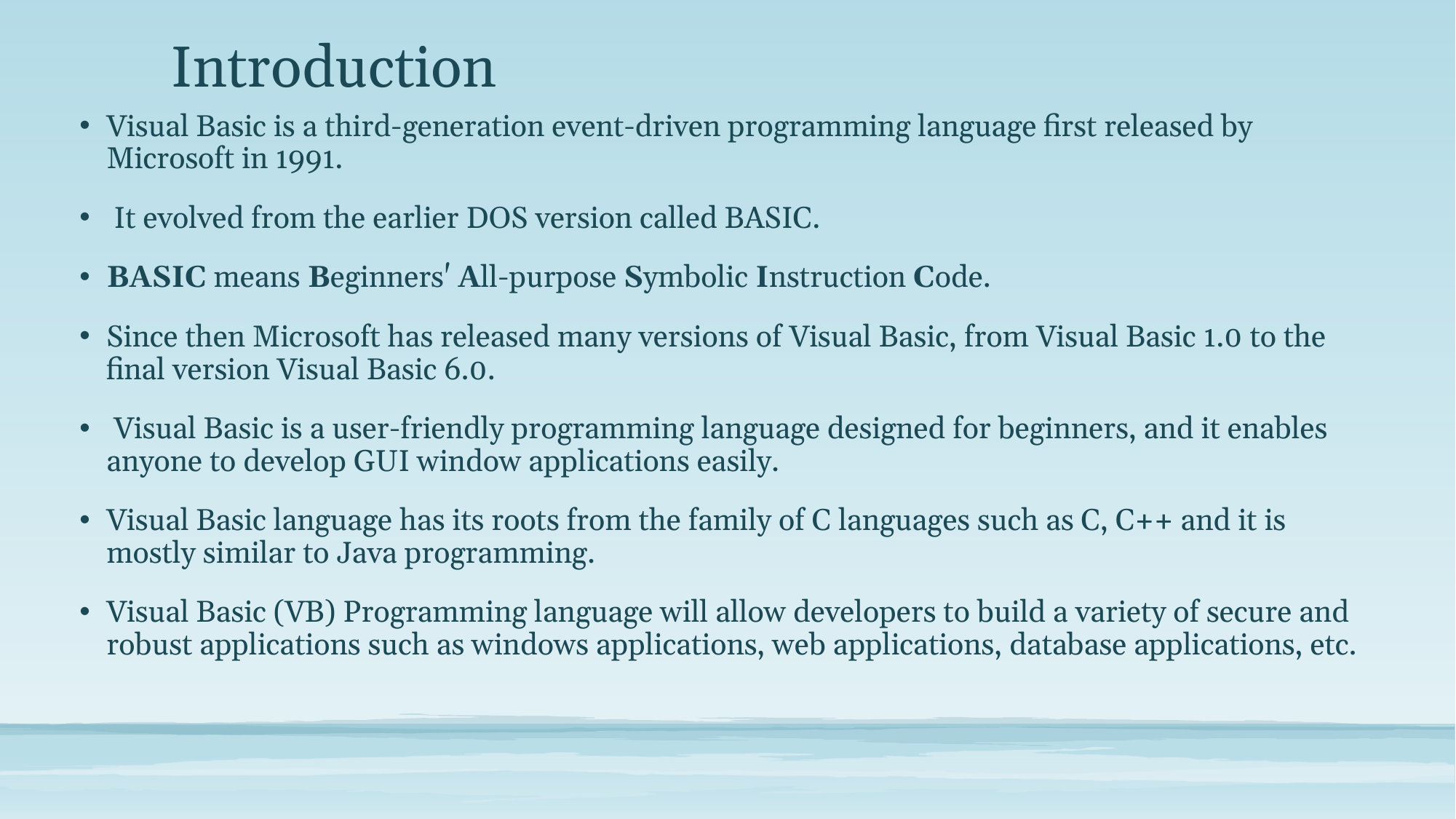

# Introduction
Visual Basic is a third-generation event-driven programming language first released by Microsoft in 1991.
 It evolved from the earlier DOS version called BASIC.
BASIC means Beginners' All-purpose Symbolic Instruction Code.
Since then Microsoft has released many versions of Visual Basic, from Visual Basic 1.0 to the final version Visual Basic 6.0.
 Visual Basic is a user-friendly programming language designed for beginners, and it enables anyone to develop GUI window applications easily.
Visual Basic language has its roots from the family of C languages such as C, C++ and it is mostly similar to Java programming.
Visual Basic (VB) Programming language will allow developers to build a variety of secure and robust applications such as windows applications, web applications, database applications, etc.